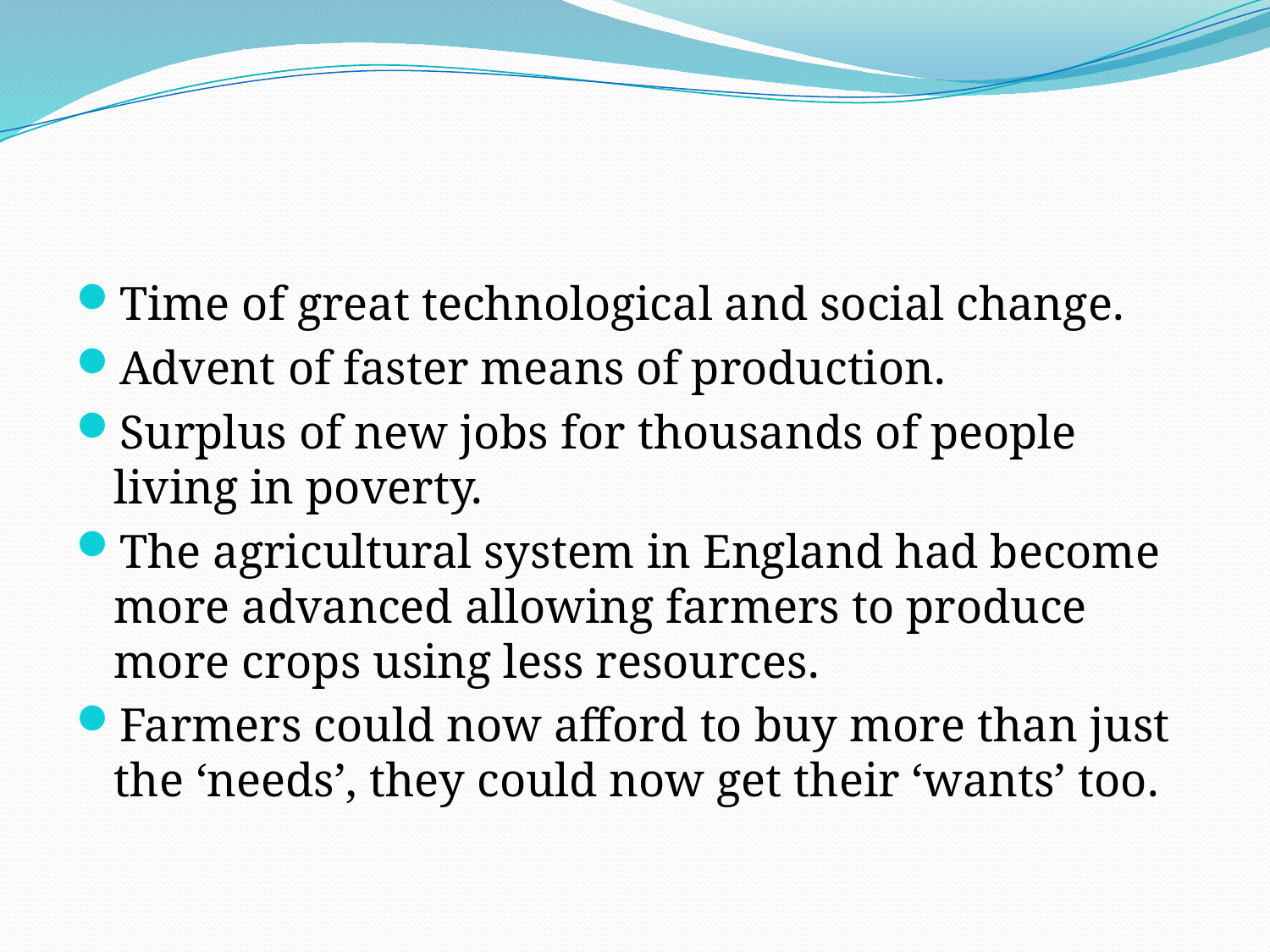

#
Time of great technological and social change.
Advent of faster means of production.
Surplus of new jobs for thousands of people living in poverty.
The agricultural system in England had become more advanced allowing farmers to produce more crops using less resources.
Farmers could now afford to buy more than just the ‘needs’, they could now get their ‘wants’ too.